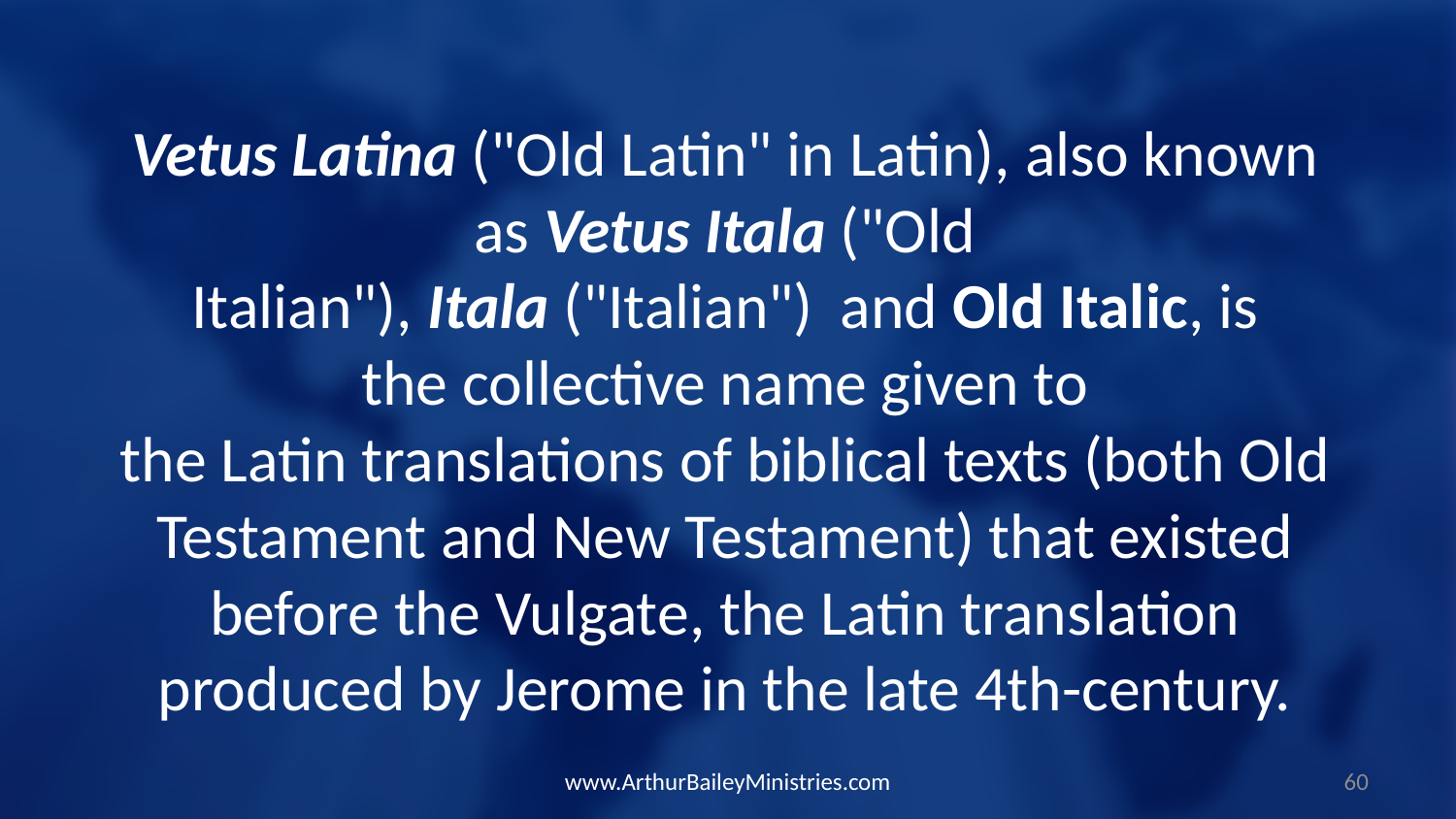

Vetus Latina ("Old Latin" in Latin), also known as Vetus Itala ("Old Italian"), Itala ("Italian")  and Old Italic, is the collective name given to the Latin translations of biblical texts (both Old Testament and New Testament) that existed before the Vulgate, the Latin translation produced by Jerome in the late 4th-century.
www.ArthurBaileyMinistries.com
60